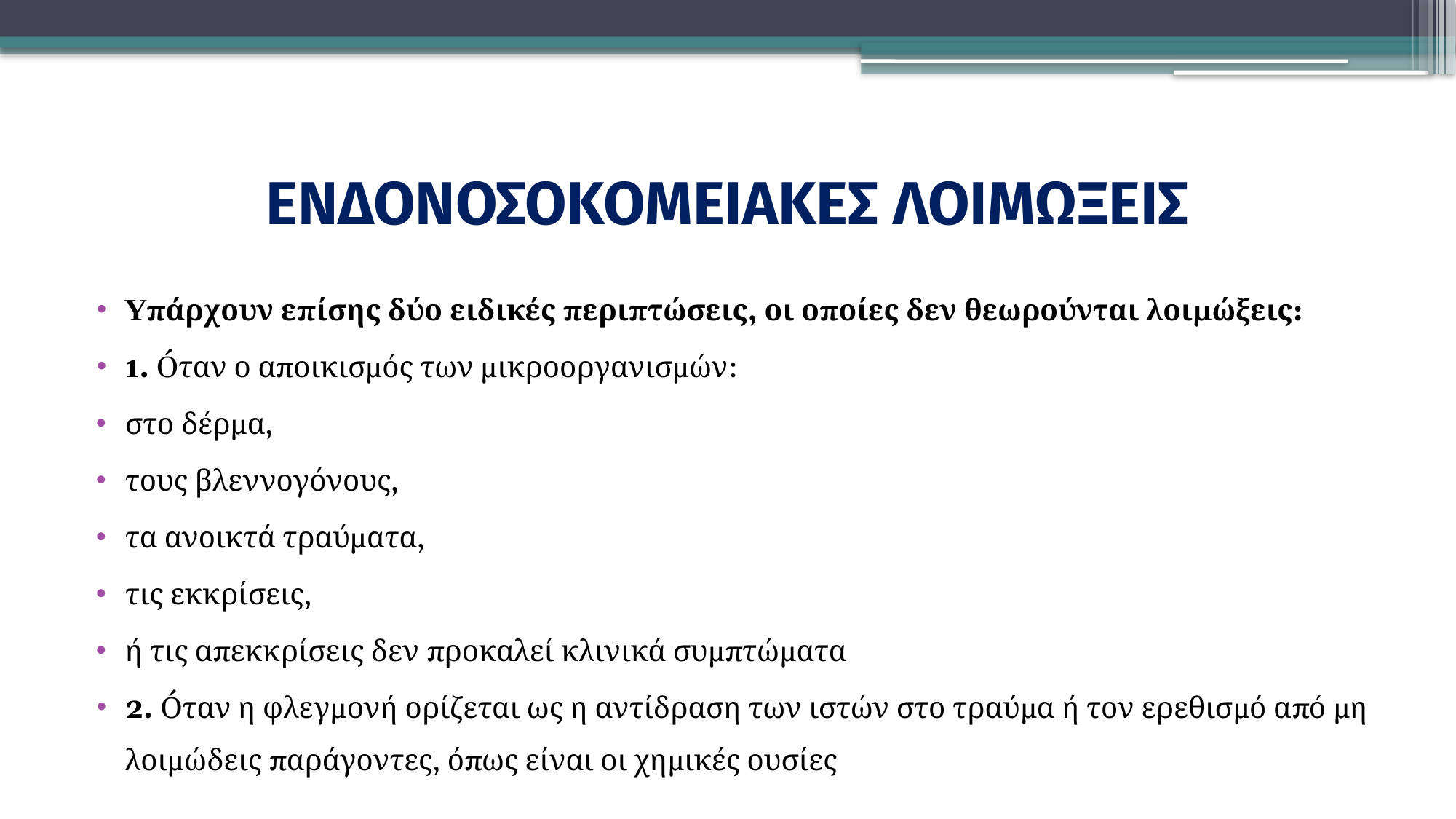

# ΕΝΔΟΝΟΣΟΚΟΜΕΙΑΚΕΣ ΛΟΙΜΩΞΕΙΣ
Υπάρχουν επίσης δύο ειδικές περιπτώσεις, οι οποίες δεν θεωρούνται λοιμώξεις:
1. Όταν ο αποικισμός των μικροοργανισμών:
στο δέρμα,
τους βλεννογόνους,
τα ανοικτά τραύματα,
τις εκκρίσεις,
ή τις απεκκρίσεις δεν προκαλεί κλινικά συμπτώματα
2. Όταν η φλεγμονή ορίζεται ως η αντίδραση των ιστών στο τραύμα ή τον ερεθισμό από μη λοιμώδεις παράγοντες, όπως είναι οι χημικές ουσίες